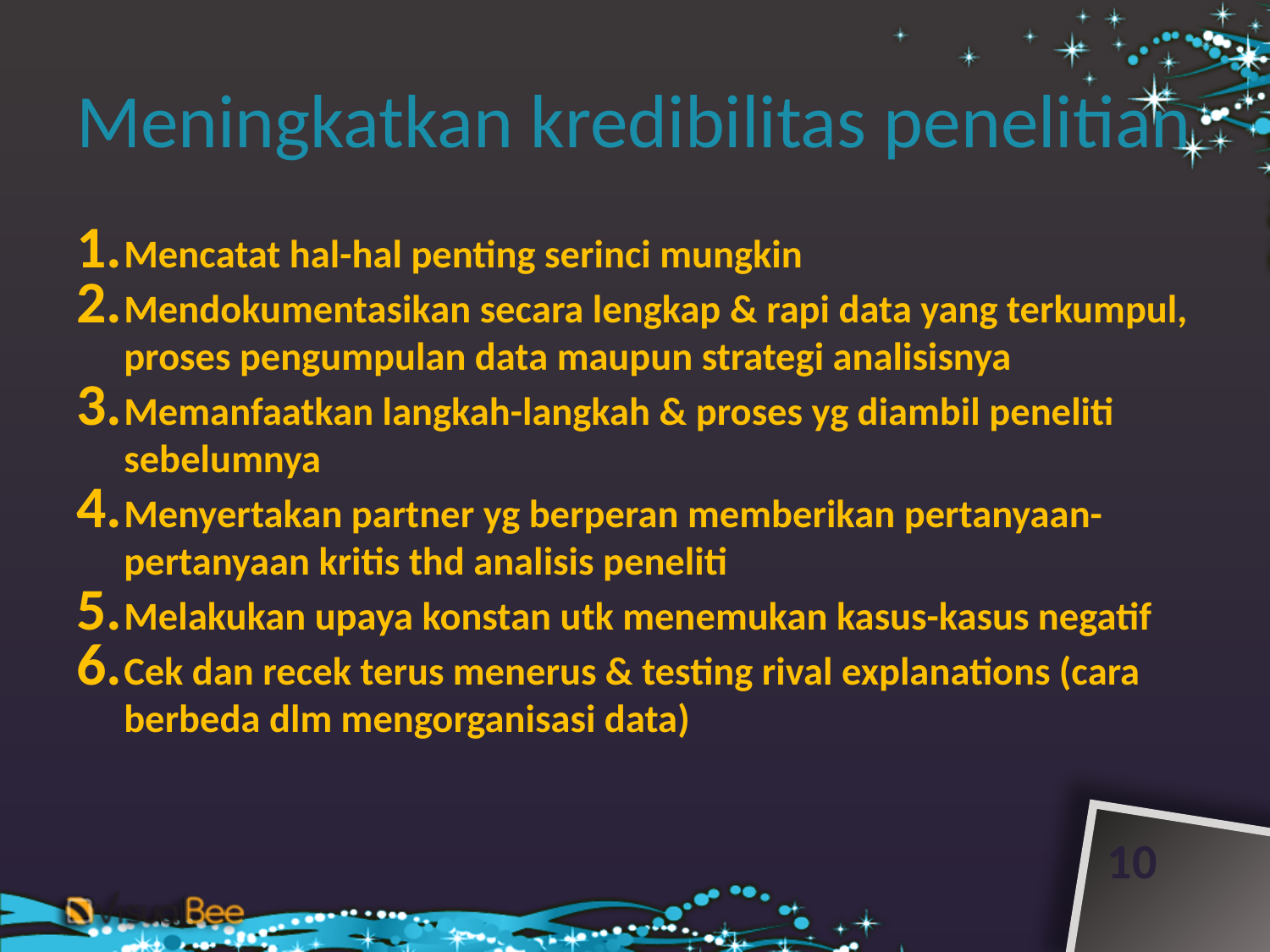

# Meningkatkan kredibilitas penelitian
Mencatat hal-hal penting serinci mungkin
Mendokumentasikan secara lengkap & rapi data yang terkumpul, proses pengumpulan data maupun strategi analisisnya
Memanfaatkan langkah-langkah & proses yg diambil peneliti sebelumnya
Menyertakan partner yg berperan memberikan pertanyaan-pertanyaan kritis thd analisis peneliti
Melakukan upaya konstan utk menemukan kasus-kasus negatif
Cek dan recek terus menerus & testing rival explanations (cara berbeda dlm mengorganisasi data)
10